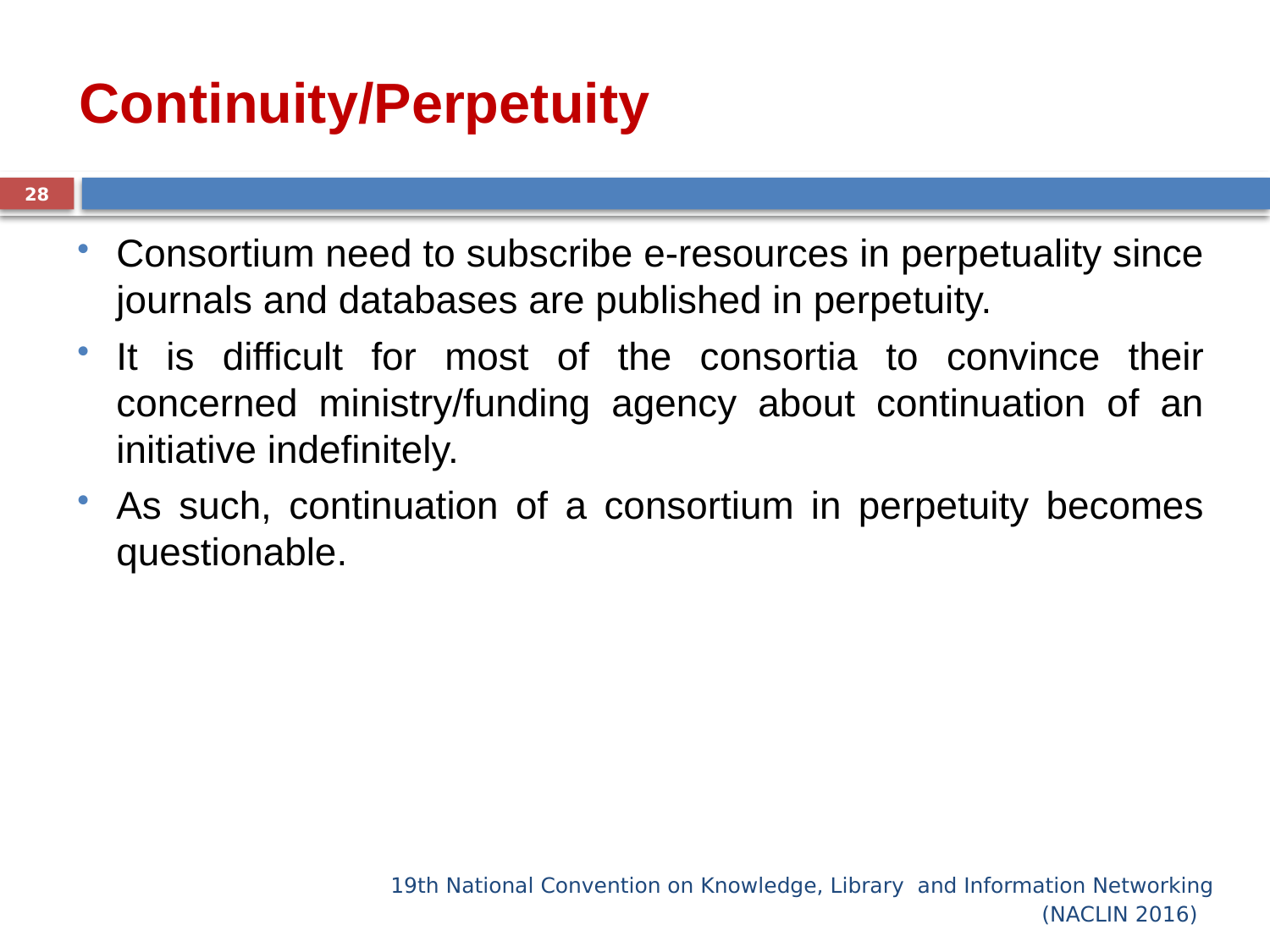

# Continuity/Perpetuity
28
Consortium need to subscribe e-resources in perpetuality since journals and databases are published in perpetuity.
It is difficult for most of the consortia to convince their concerned ministry/funding agency about continuation of an initiative indefinitely.
As such, continuation of a consortium in perpetuity becomes questionable.

19th National Convention on Knowledge, Library  and Information Networking
(NACLIN 2016)